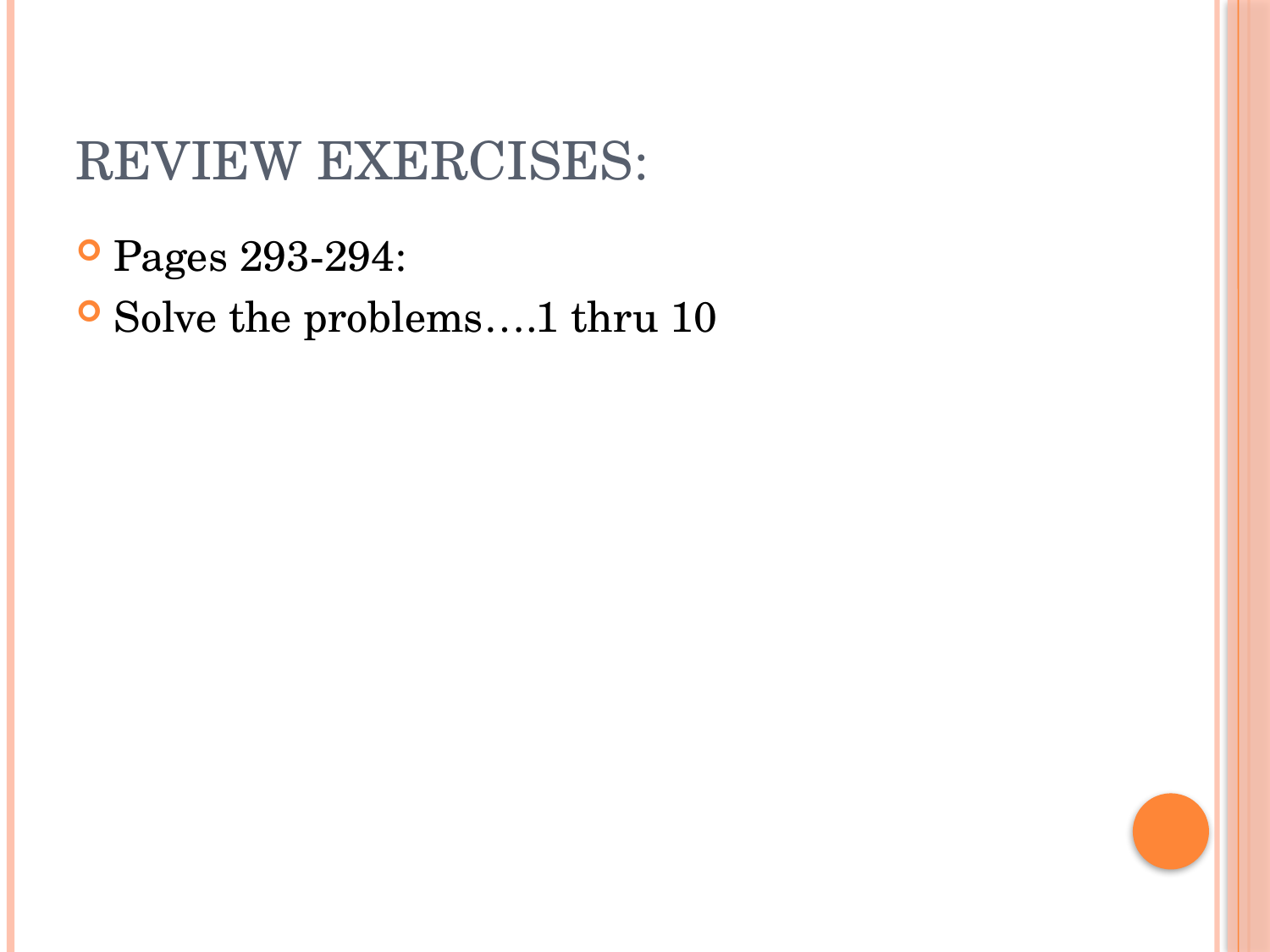

# Review Exercises:
Pages 293-294:
Solve the problems….1 thru 10